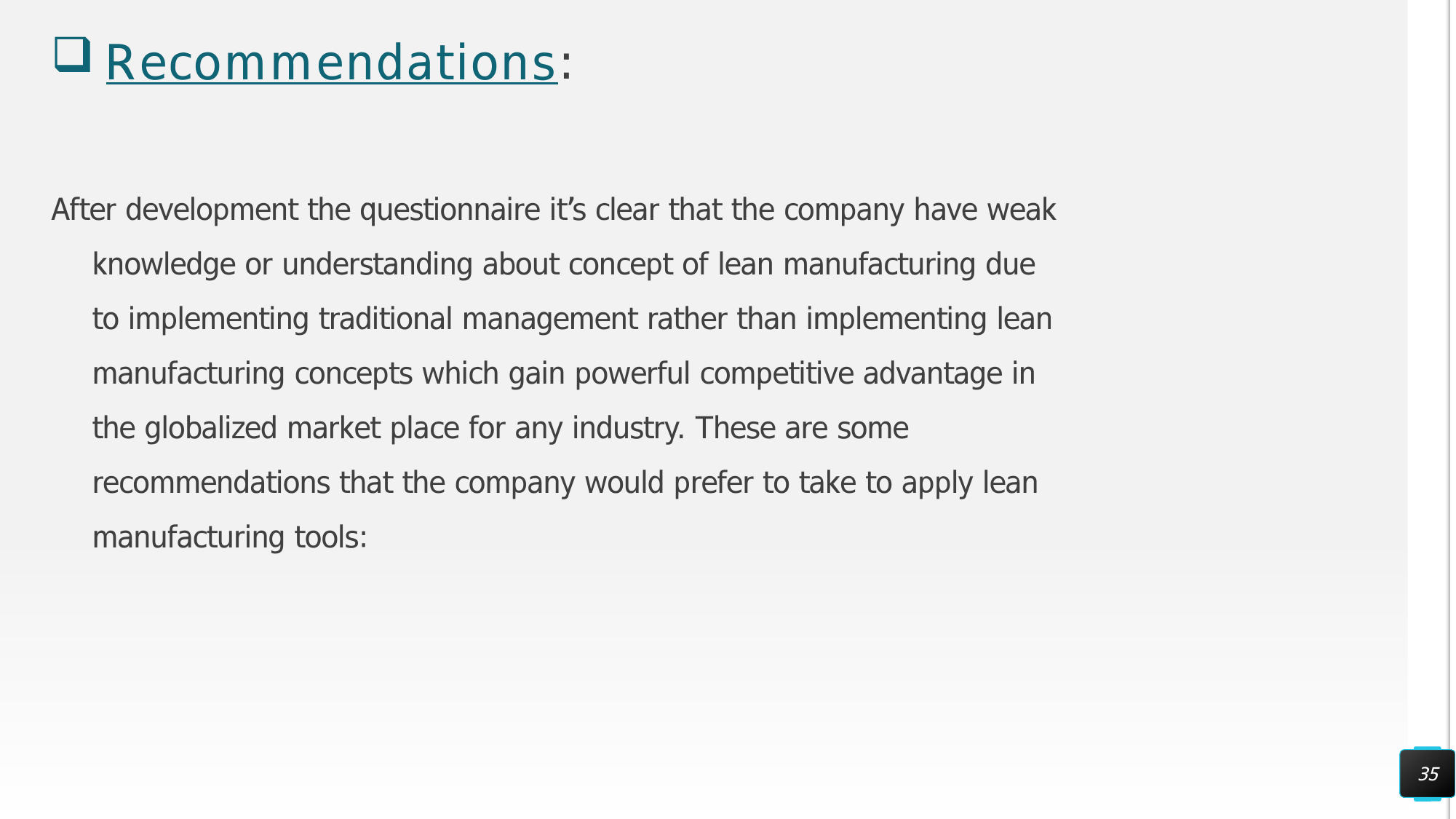

# Recommendations:
After development the questionnaire it’s clear that the company have weak knowledge or understanding about concept of lean manufacturing due to implementing traditional management rather than implementing lean manufacturing concepts which gain powerful competitive advantage in the globalized market place for any industry. These are some recommendations that the company would prefer to take to apply lean manufacturing tools:
35